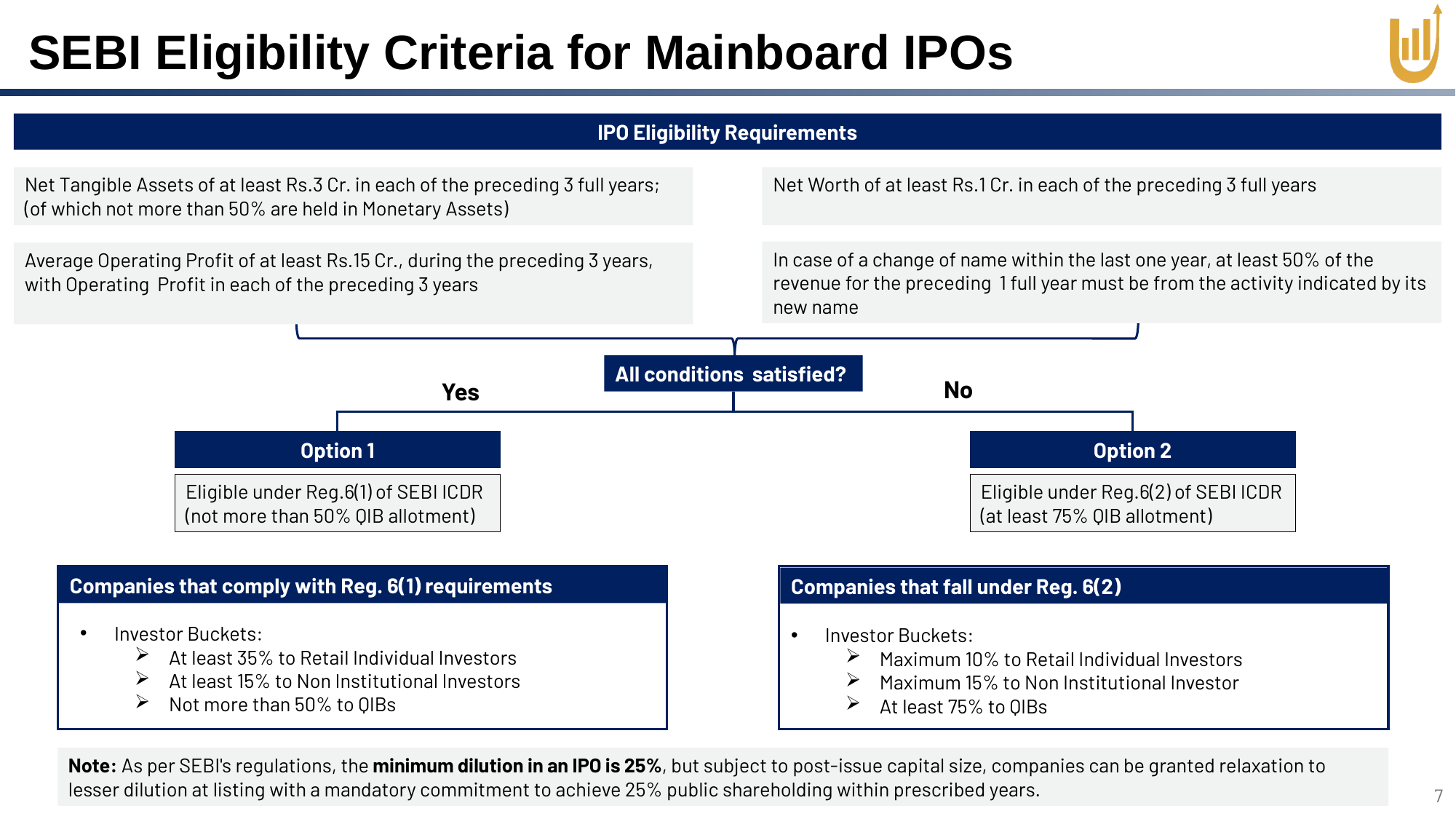

SEBI Eligibility Criteria for Mainboard IPOs

IPO Eligibility Requirements
Net Tangible Assets of at least Rs.3 Cr. in each of the preceding 3 full years; (of which not more than 50% are held in Monetary Assets)
Net Worth of at least Rs.1 Cr. in each of the preceding 3 full years

In case of a change of name within the last one year, at least 50% of the revenue for the preceding  1 full year must be from the activity indicated by its new name
Average Operating Profit of at least Rs.15 Cr., during the preceding 3 years, with Operating  Profit in each of the preceding 3 years

All conditions  satisfied?
No
Yes
Option 1
Option 2
Eligible under Reg.6(1) of SEBI ICDR
(not more than 50% QIB allotment)
Eligible under Reg.6(2) of SEBI ICDR
(at least 75% QIB allotment)

Companies that comply with Reg. 6(1) requirements
Investor Buckets:
At least 35% to Retail Individual Investors
At least 15% to Non Institutional Investors
Not more than 50% to QIBs

Companies that fall under Reg. 6(2)

Investor Buckets:
Maximum 10% to Retail Individual Investors
Maximum 15% to Non Institutional Investor
At least 75% to QIBs
Note: As per SEBI's regulations, the minimum dilution in an IPO is 25%, but subject to post-issue capital size, companies can be granted relaxation to lesser dilution at listing with a mandatory commitment to achieve 25% public shareholding within prescribed years.
7